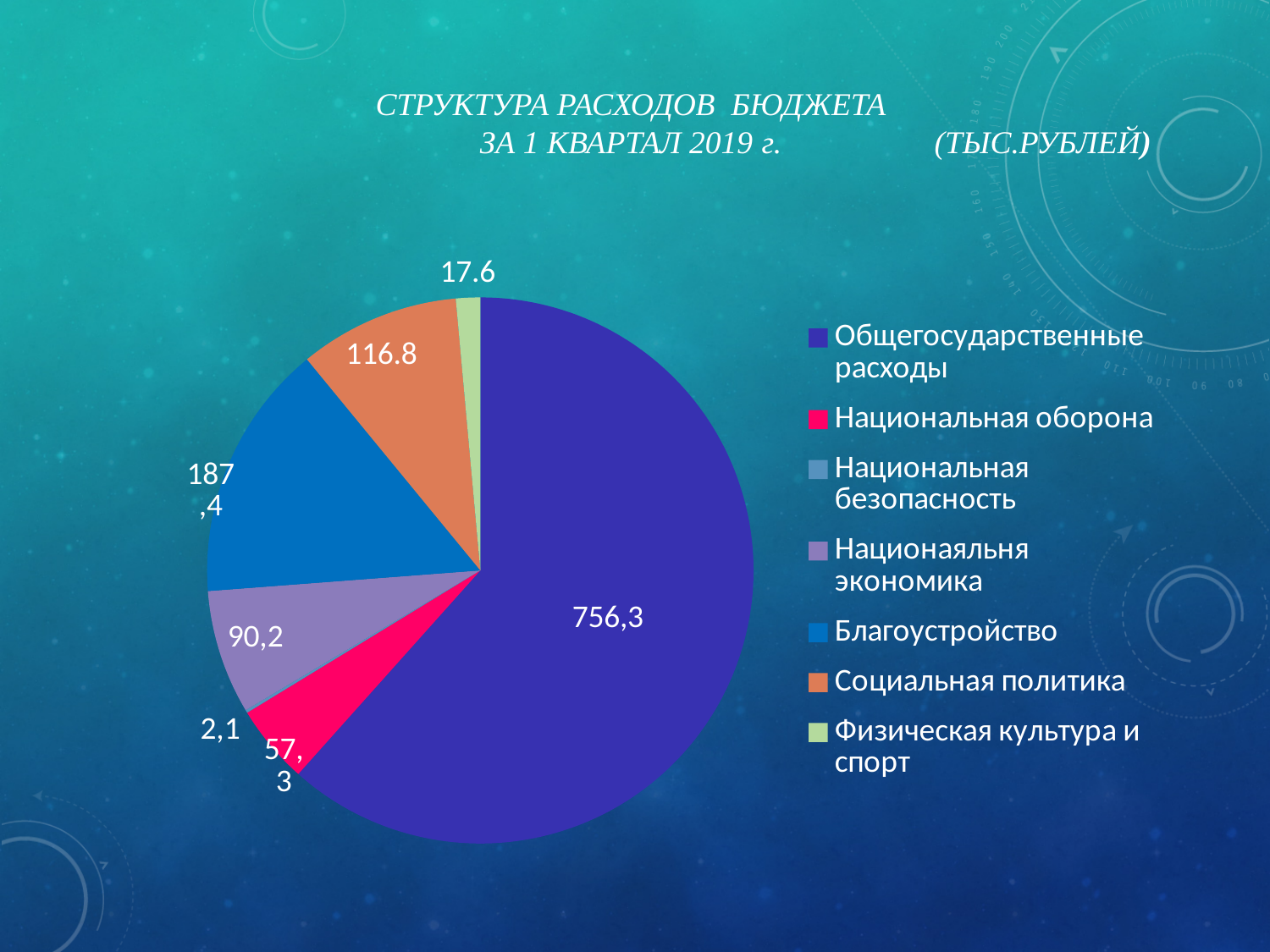

# Структура расходов  БЮДЖЕТА за 1 квартал 2019 г.                   (тыс.рублей)

### Chart

| Category | Факт за 1 кв 2018 г |
|---|---|
| Общегосударственные расходы | 756.3 |
| Национальная оборона | 57.3 |
| Национальная безопасность | 2.1 |
| Национаяльня экономика | 90.2 |
| Благоустройство | 187.4 |
| Социальная политика | 116.7 |
| Физическая культура и спорт | 17.6 |